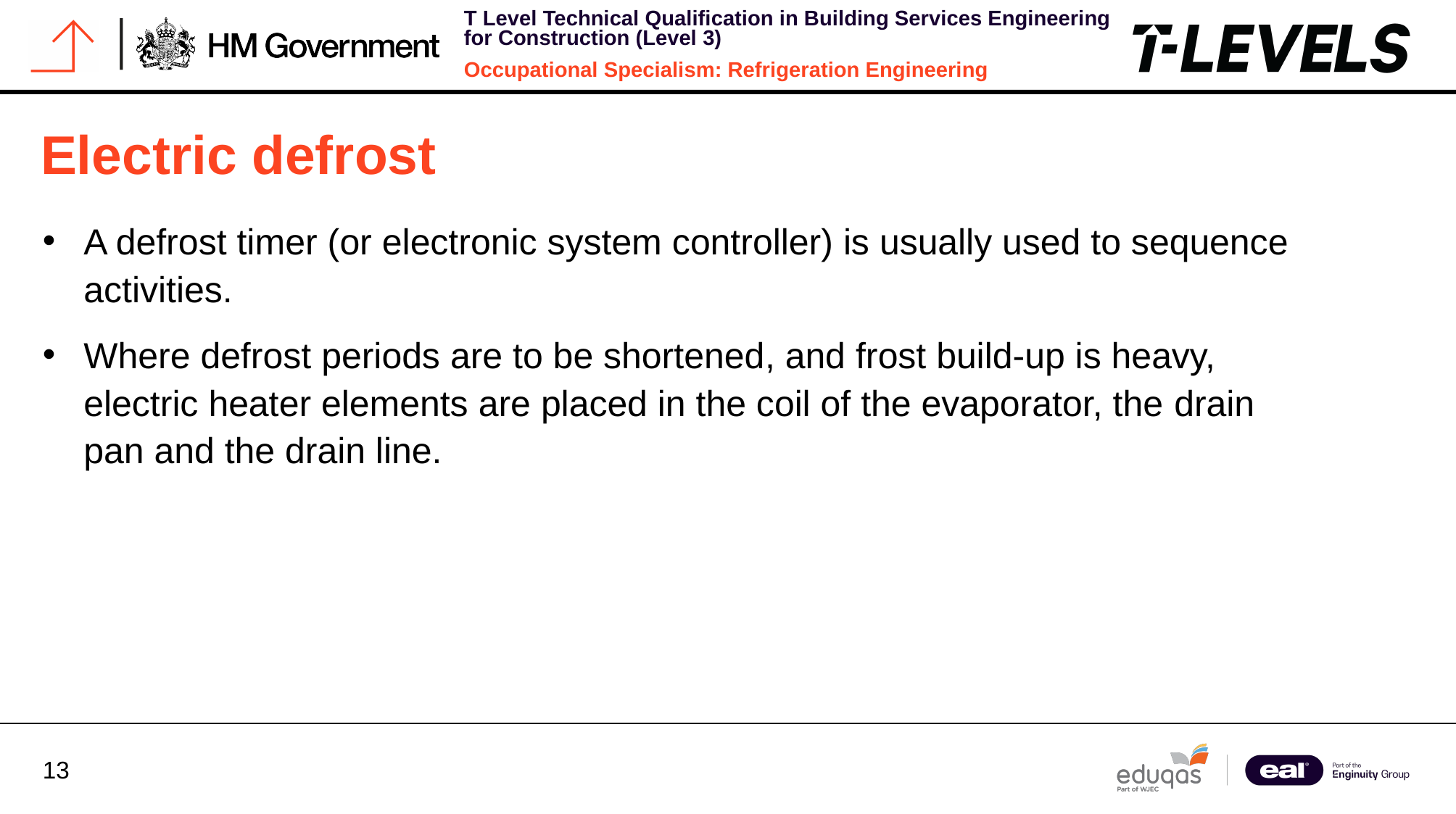

# Electric defrost
A defrost timer (or electronic system controller) is usually used to sequence activities.
Where defrost periods are to be shortened, and frost build-up is heavy, electric heater elements are placed in the coil of the evaporator, the drain pan and the drain line.